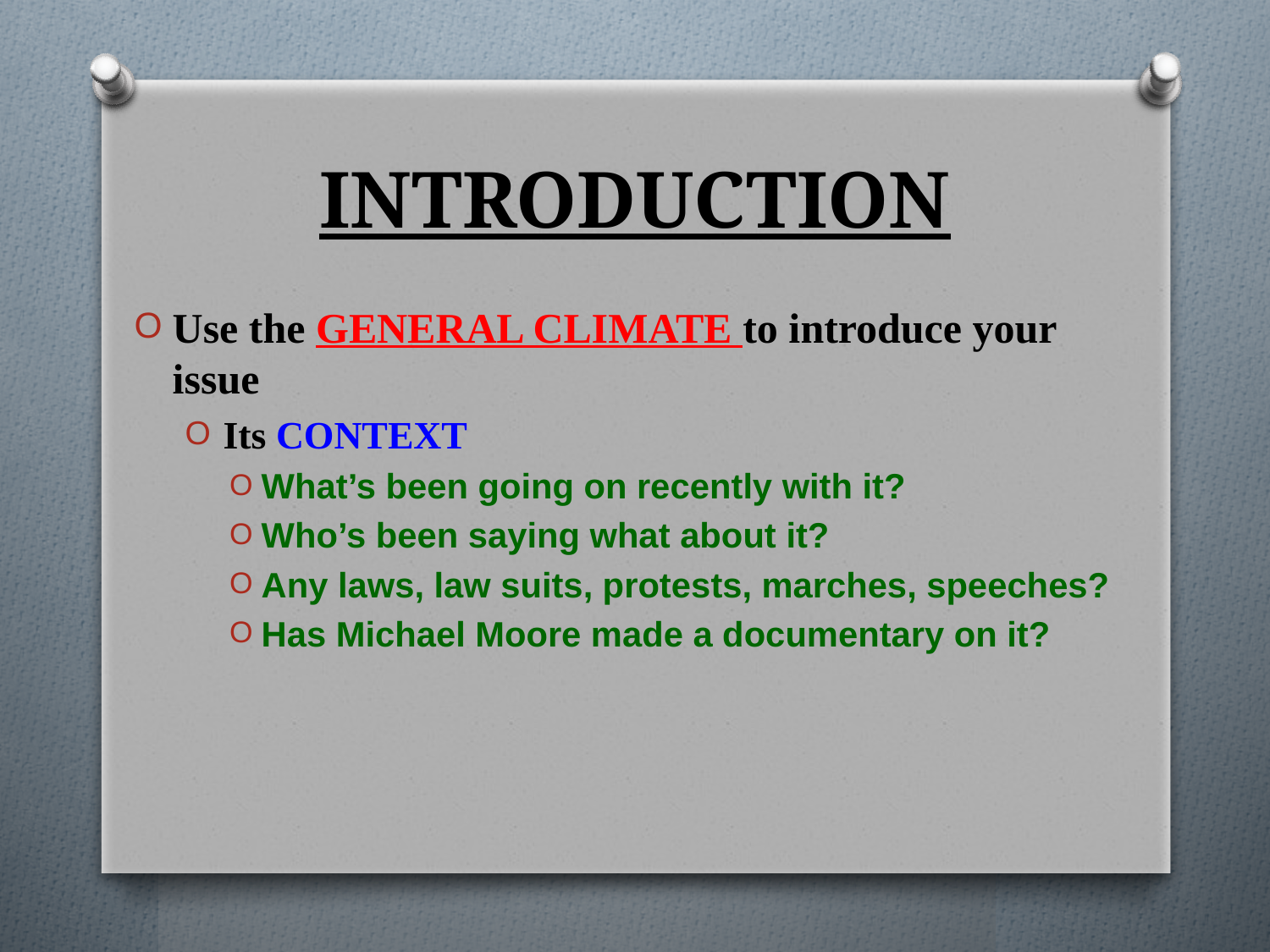

# INTRODUCTION
Use the GENERAL CLIMATE to introduce your issue
Its CONTEXT
What’s been going on recently with it?
Who’s been saying what about it?
Any laws, law suits, protests, marches, speeches?
Has Michael Moore made a documentary on it?